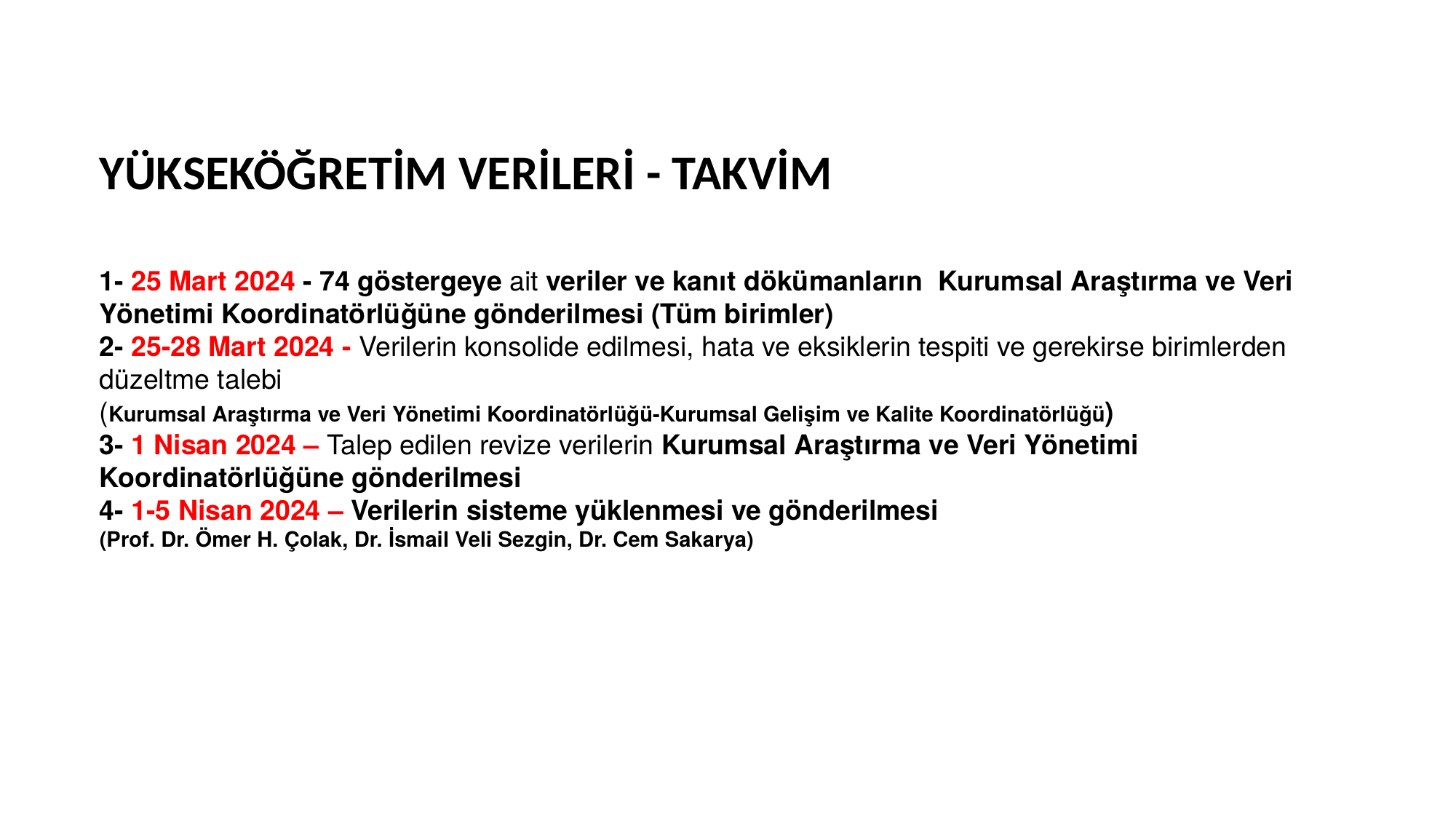

YÜKSEKÖĞRETİM VERİLERİ - TAKVİM
1- 25 Mart 2024 - 74 göstergeye ait veriler ve kanıt dökümanların  Kurumsal Araştırma ve Veri Yönetimi Koordinatörlüğüne gönderilmesi (Tüm birimler)
2- 25-28 Mart 2024 - Verilerin konsolide edilmesi, hata ve eksiklerin tespiti ve gerekirse birimlerden düzeltme talebi
(Kurumsal Araştırma ve Veri Yönetimi Koordinatörlüğü-Kurumsal Gelişim ve Kalite Koordinatörlüğü)
3- 1 Nisan 2024 – Talep edilen revize verilerin Kurumsal Araştırma ve Veri Yönetimi Koordinatörlüğüne gönderilmesi
4- 1-5 Nisan 2024 – Verilerin sisteme yüklenmesi ve gönderilmesi
(Prof. Dr. Ömer H. Çolak, Dr. İsmail Veli Sezgin, Dr. Cem Sakarya)